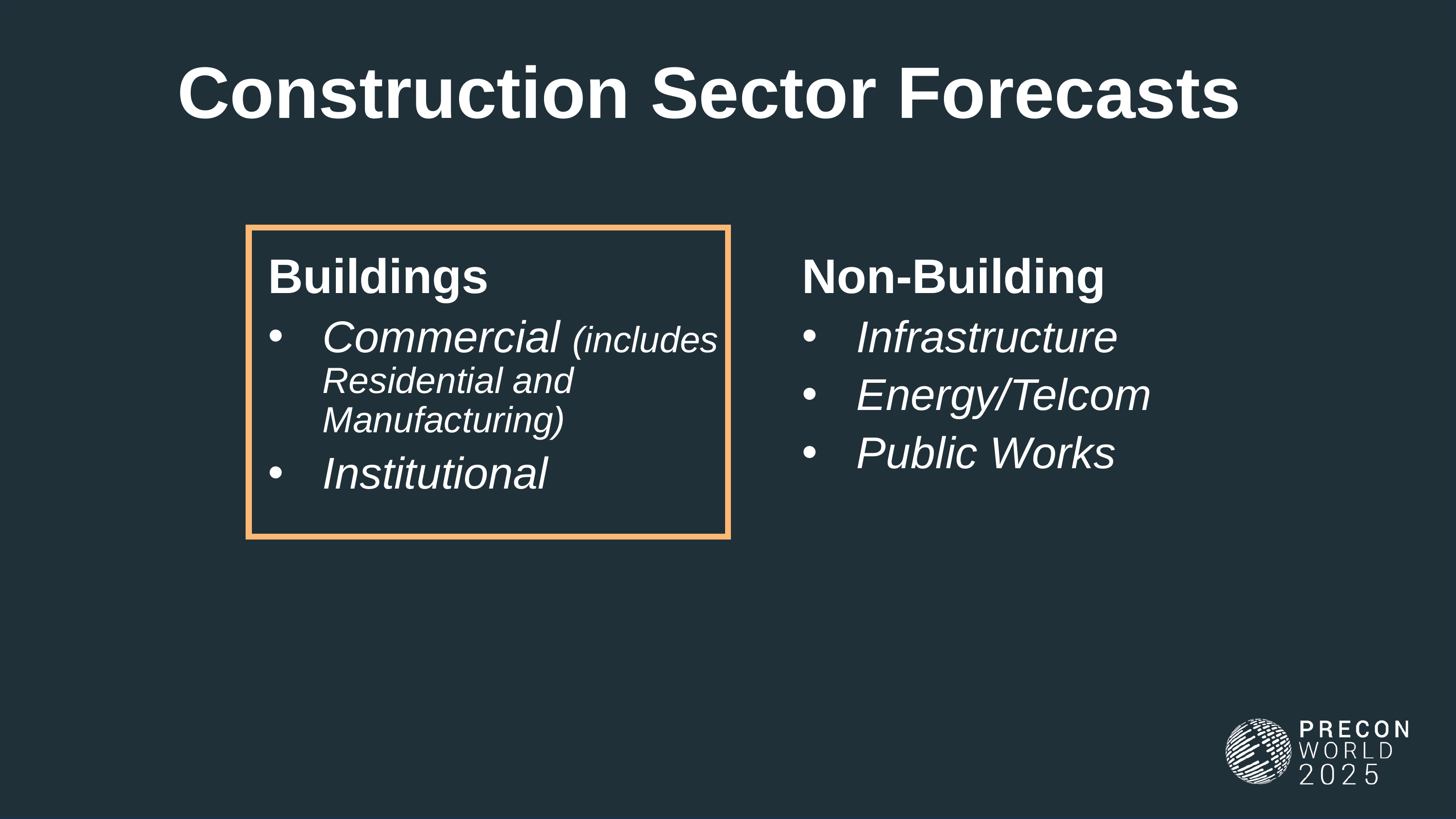

Construction Sector Forecasts

Buildings
Commercial (includes Residential and Manufacturing)
Institutional
Non-Building
Infrastructure
Energy/Telcom
Public Works